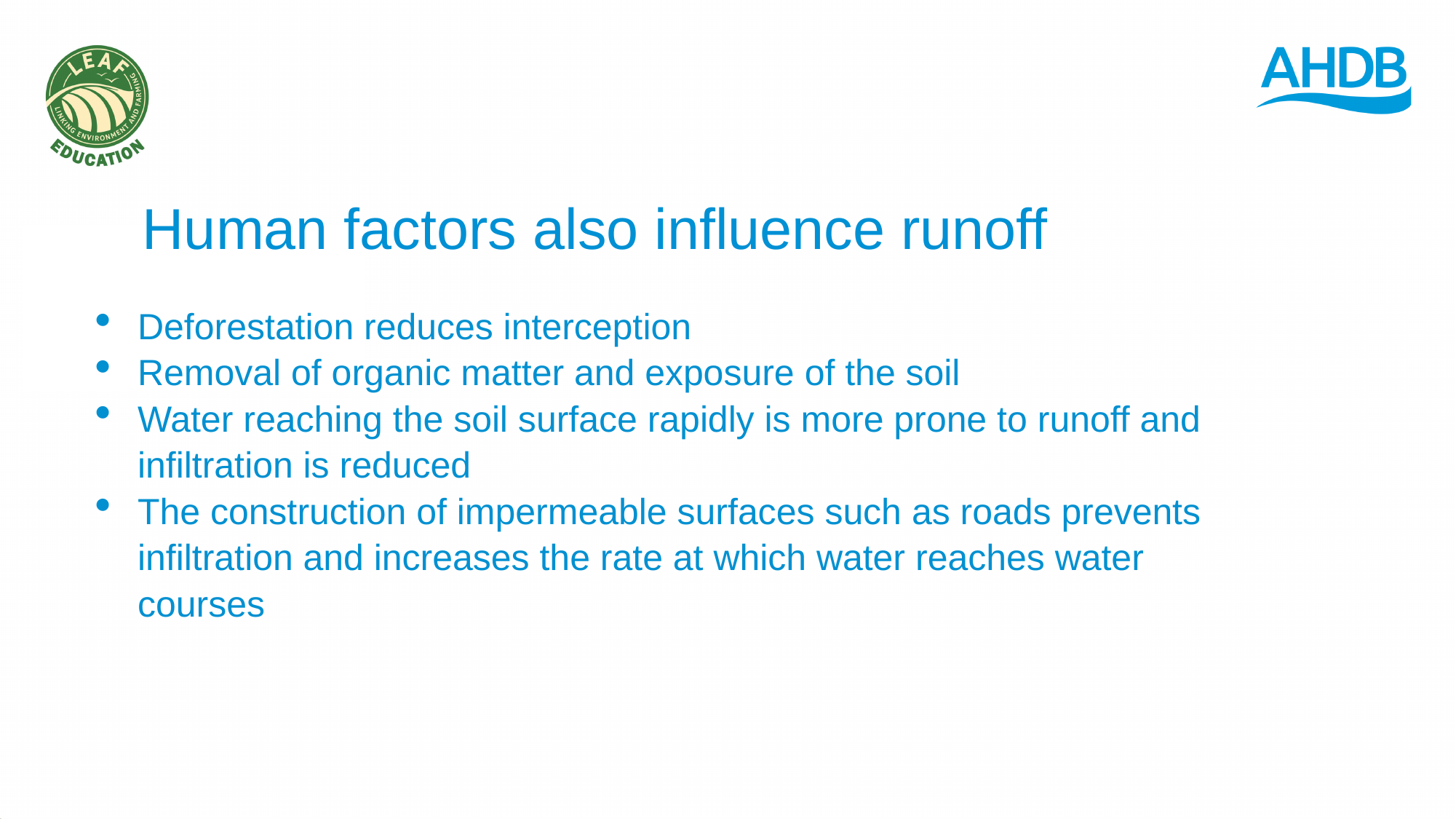

Human factors also influence runoff

Deforestation reduces interception
Removal of organic matter and exposure of the soil
Water reaching the soil surface rapidly is more prone to runoff and infiltration is reduced
The construction of impermeable surfaces such as roads prevents infiltration and increases the rate at which water reaches water courses